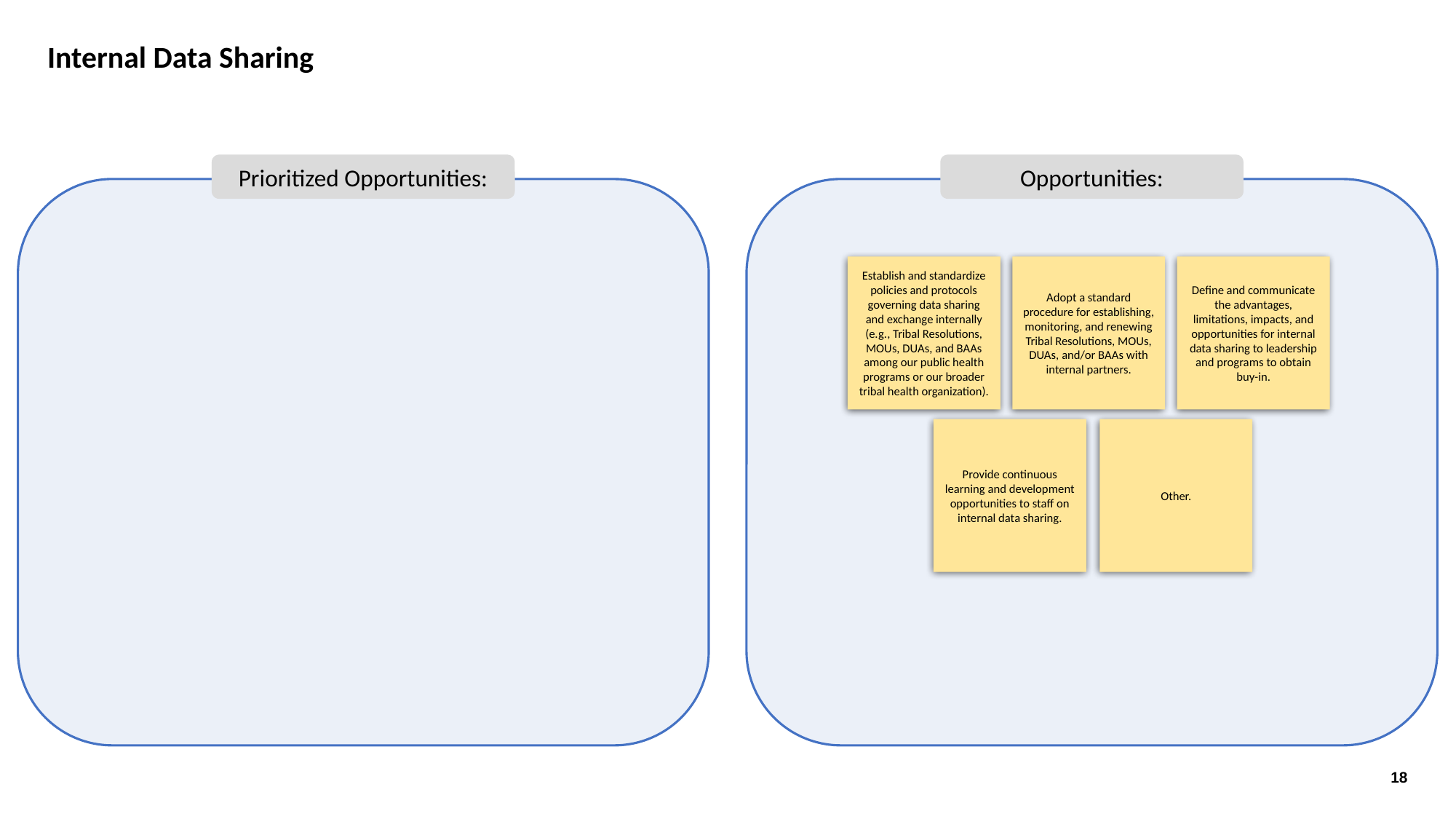

Internal Data Sharing
Prioritized Opportunities:
Opportunities:

Establish and standardize policies and protocols governing data sharing and exchange internally (e.g., Tribal Resolutions, MOUs, DUAs, and BAAs among our public health programs or our broader tribal health organization).
Adopt a standard procedure for establishing, monitoring, and renewing Tribal Resolutions, MOUs, DUAs, and/or BAAs with internal partners.
Define and communicate the advantages, limitations, impacts, and opportunities for internal data sharing to leadership and programs to obtain buy-in.
Provide continuous learning and development opportunities to staff on internal data sharing.
Other.
18